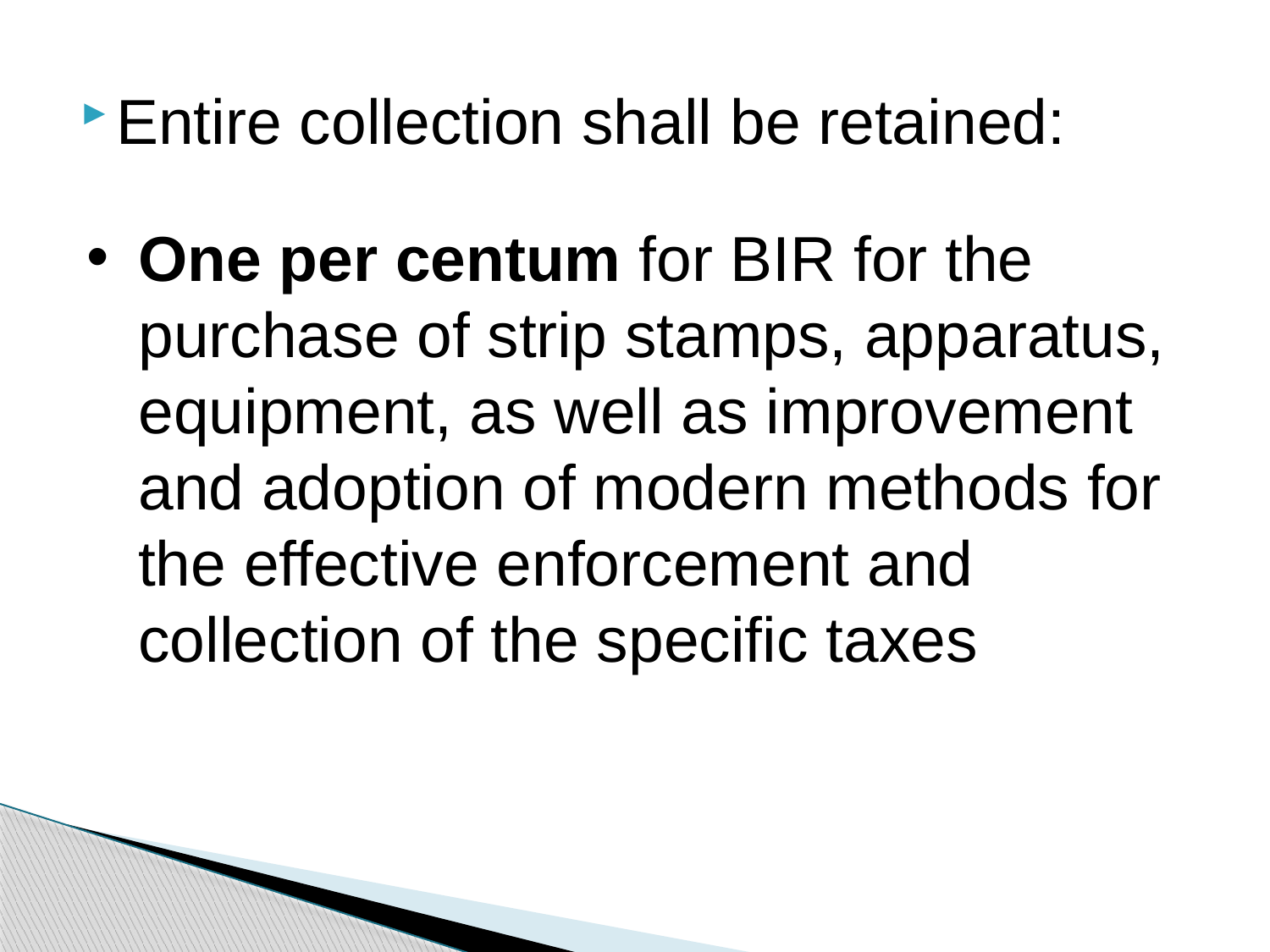

Entire collection shall be retained:
One per centum for BIR for the purchase of strip stamps, apparatus, equipment, as well as improvement and adoption of modern methods for the effective enforcement and collection of the specific taxes